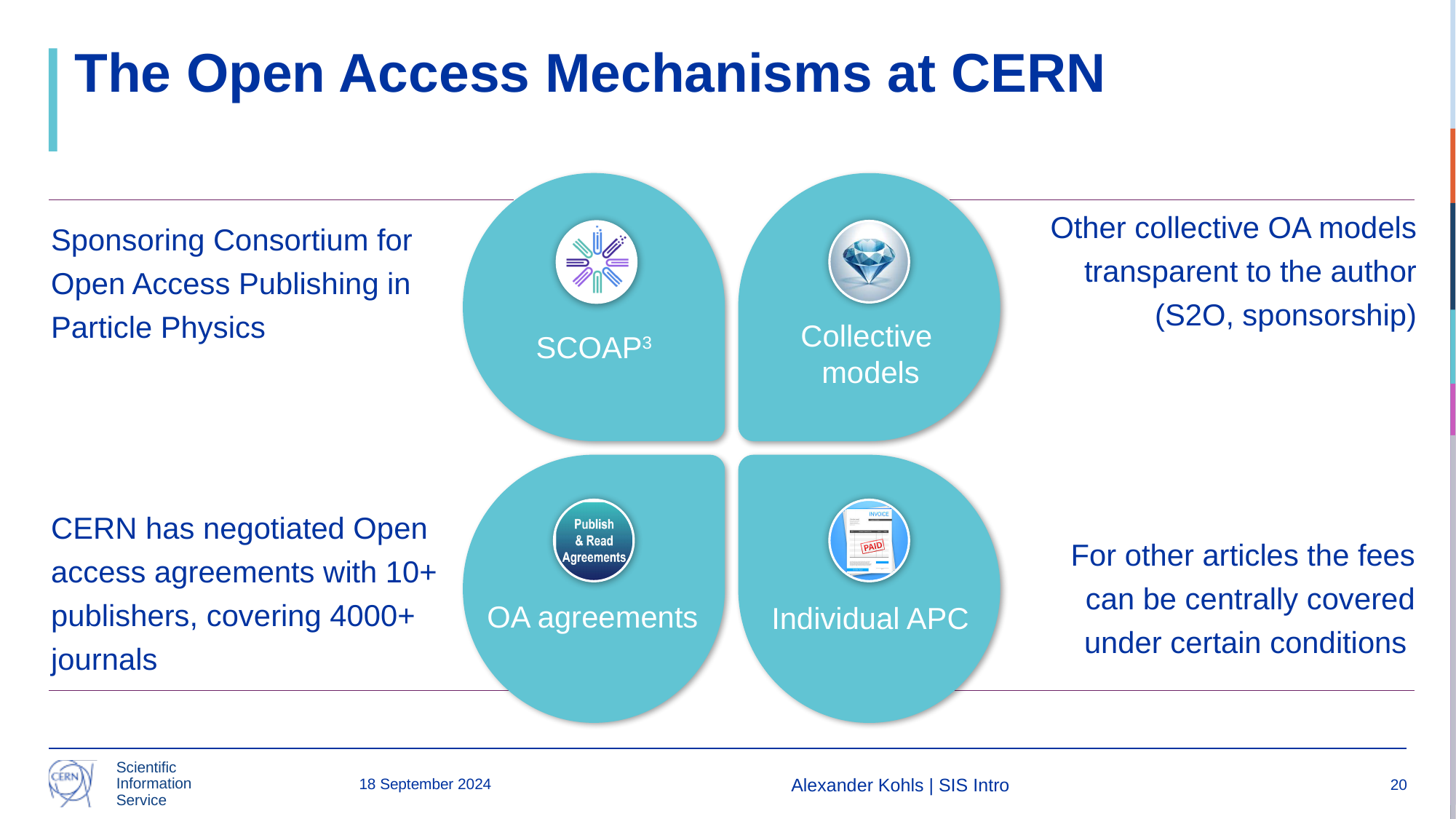

# The Open Access Mechanisms at CERN

Sponsoring Consortium for Open Access Publishing in Particle Physics

Collective
models
SCOAP3
CERN has negotiated Open access agreements with 10+ publishers, covering 4000+ journals
For other articles the fees can be centrally covered under certain conditions
Individual APC

Other collective OA models transparent to the author
(S2O, sponsorship)
OA agreements

18 September 2024
Alexander Kohls | SIS Intro
20